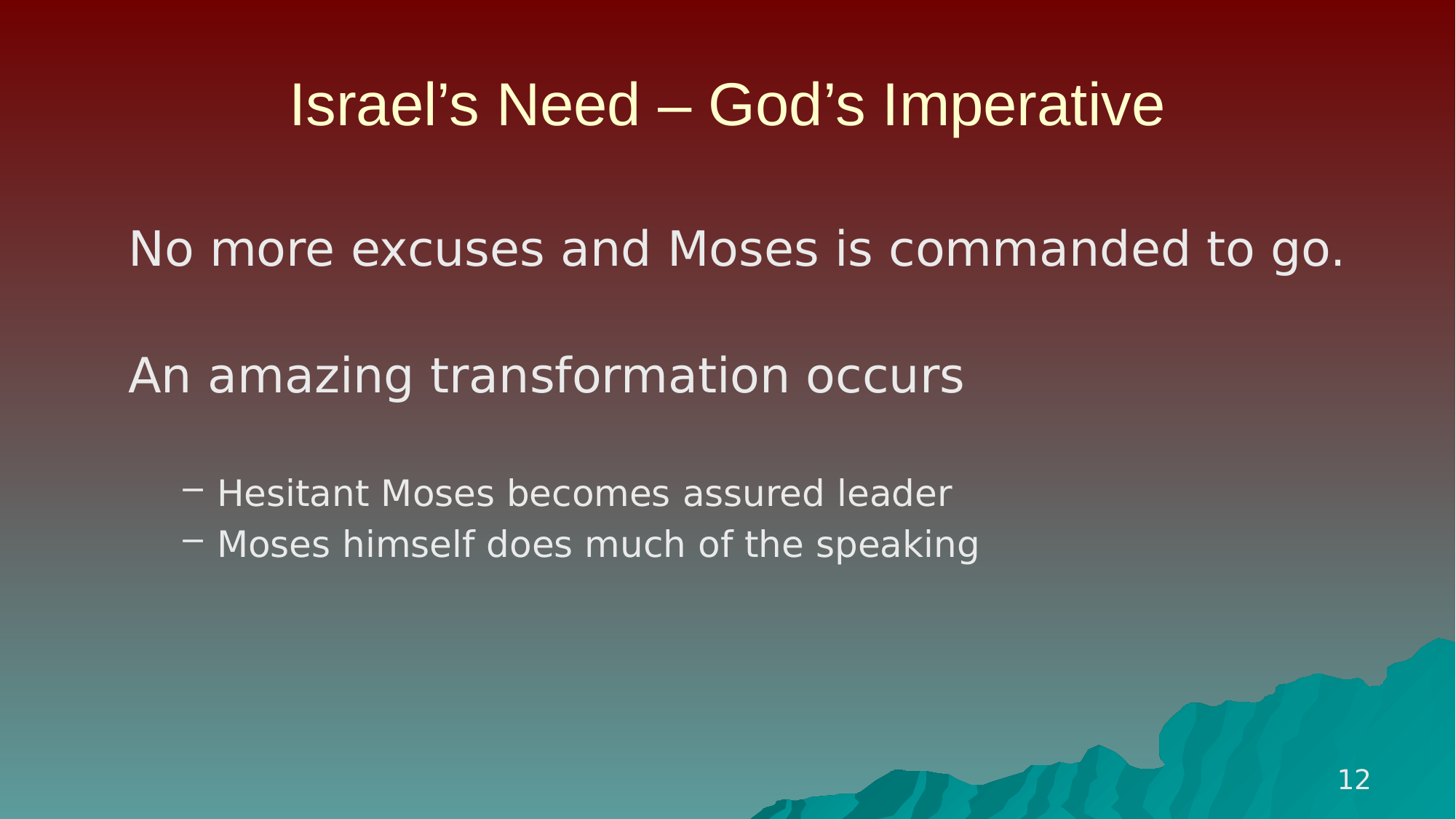

# Israel’s Need – God’s Imperative
No more excuses and Moses is commanded to go.

An amazing transformation occurs

Hesitant Moses becomes assured leader
Moses himself does much of the speaking

12